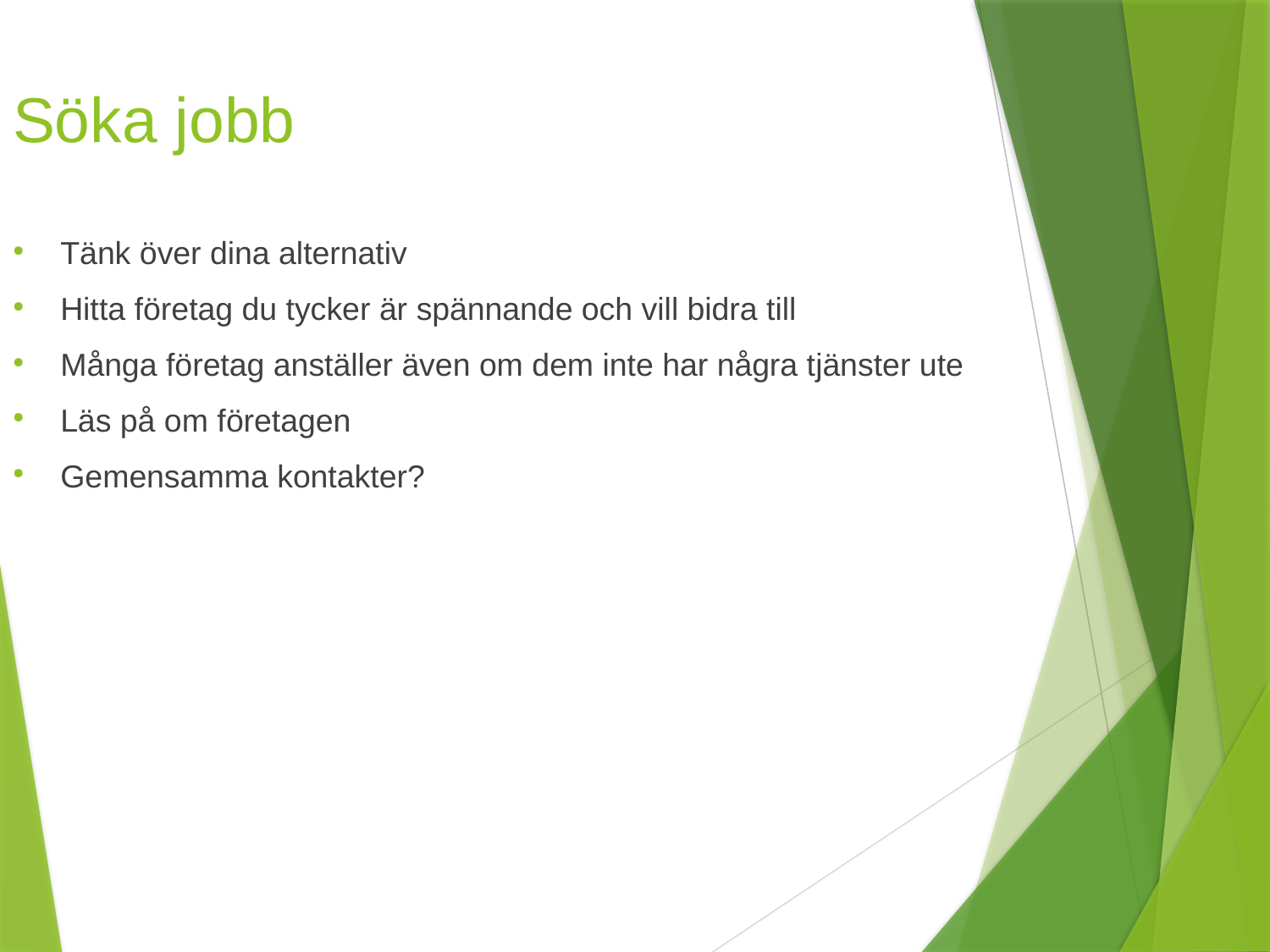

Söka jobb
Tänk över dina alternativ
Hitta företag du tycker är spännande och vill bidra till
Många företag anställer även om dem inte har några tjänster ute
Läs på om företagen
Gemensamma kontakter?